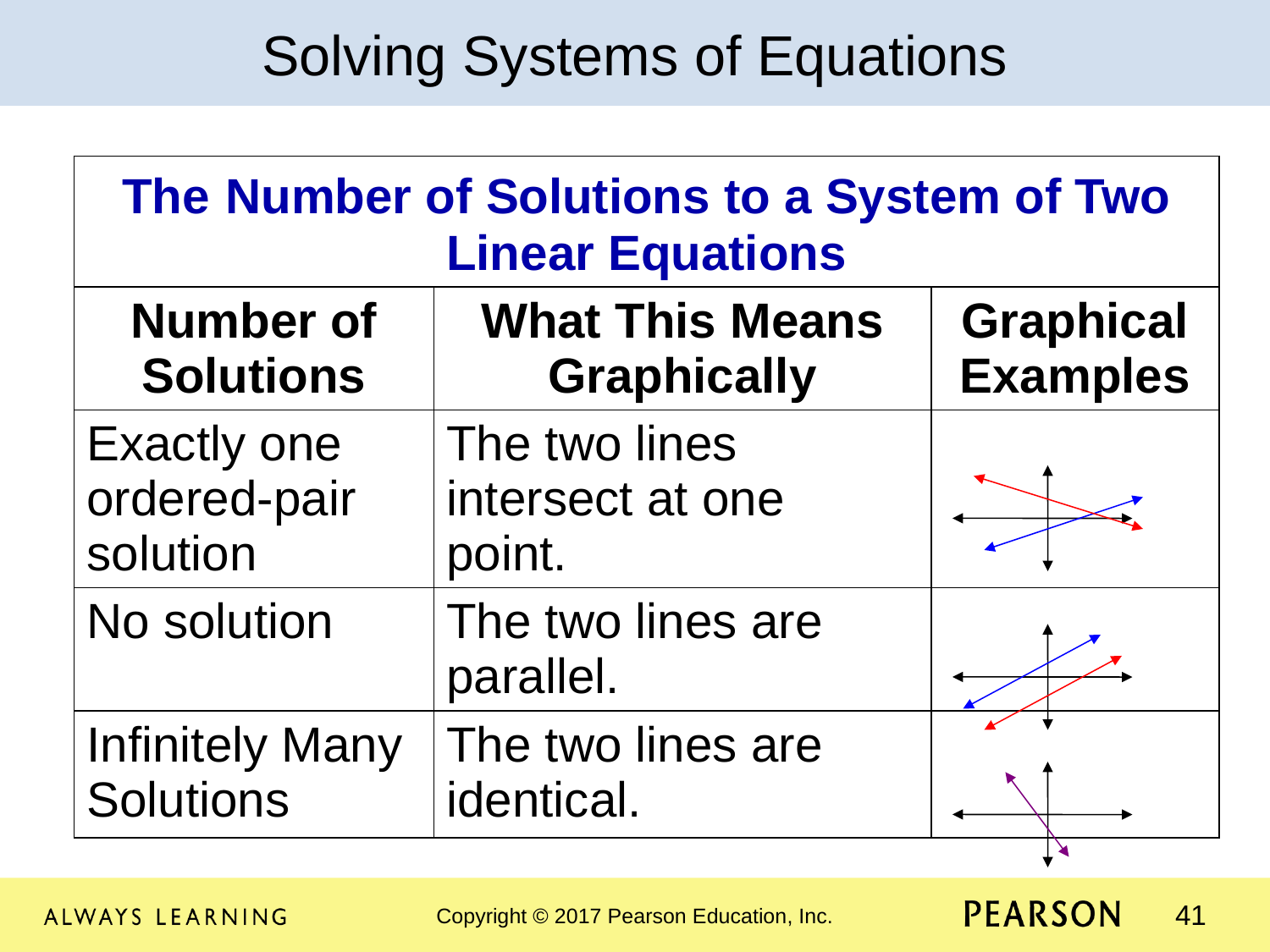

Solving Systems of Equations
| The Number of Solutions to a System of Two Linear Equations |  |  |
| --- | --- | --- |
| Number of Solutions | What This Means Graphically | Graphical Examples |
| Exactly one ordered-pair solution | The two lines intersect at one point. |  |
| No solution | The two lines are parallel. |  |
| Infinitely Many Solutions | The two lines are identical. |  |